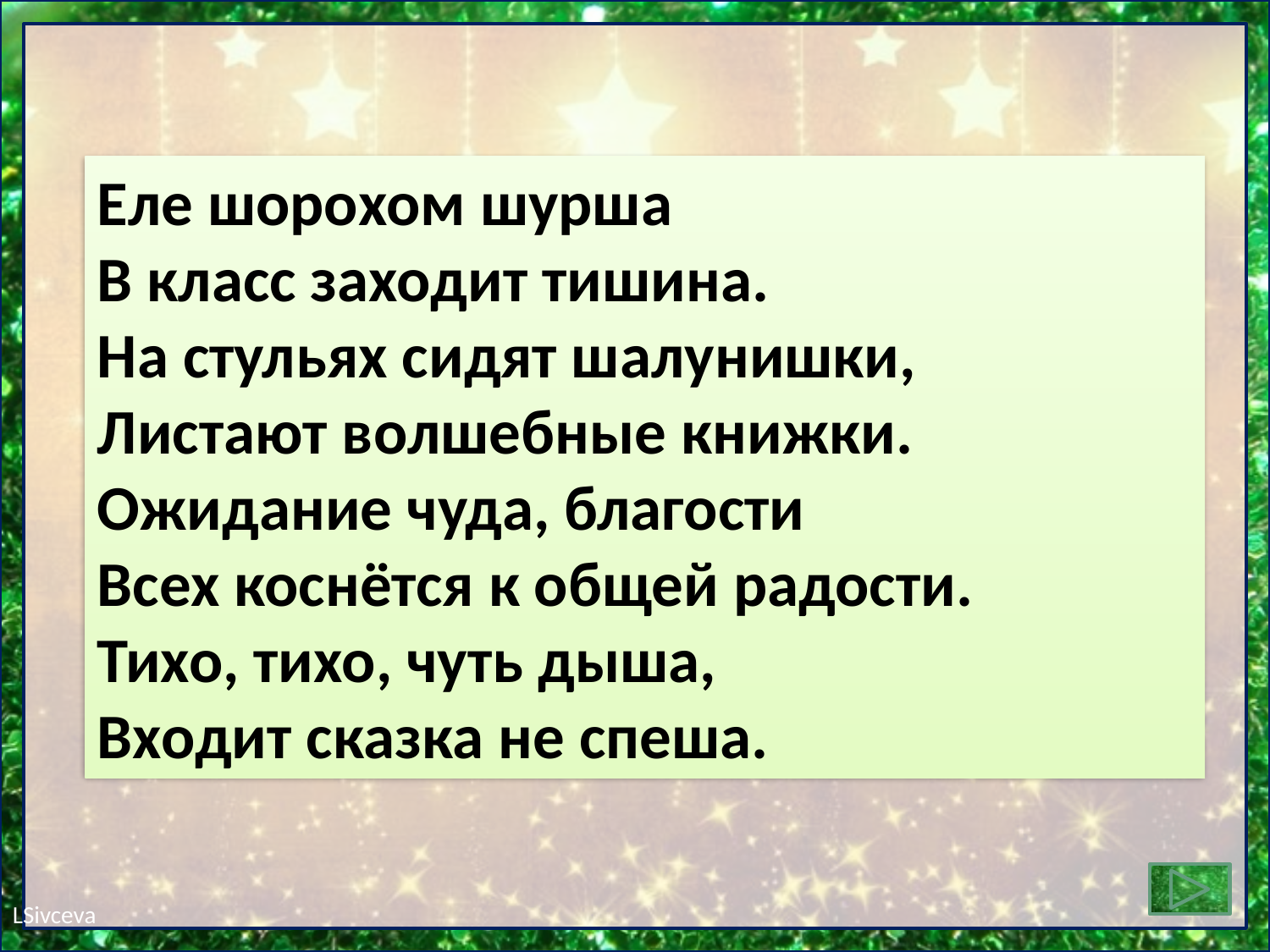

Еле шорохом шурша
В класс заходит тишина.
На стульях сидят шалунишки,
Листают волшебные книжки.
Ожидание чуда, благости
Всех коснётся к общей радости.
Тихо, тихо, чуть дыша,
Входит сказка не спеша.